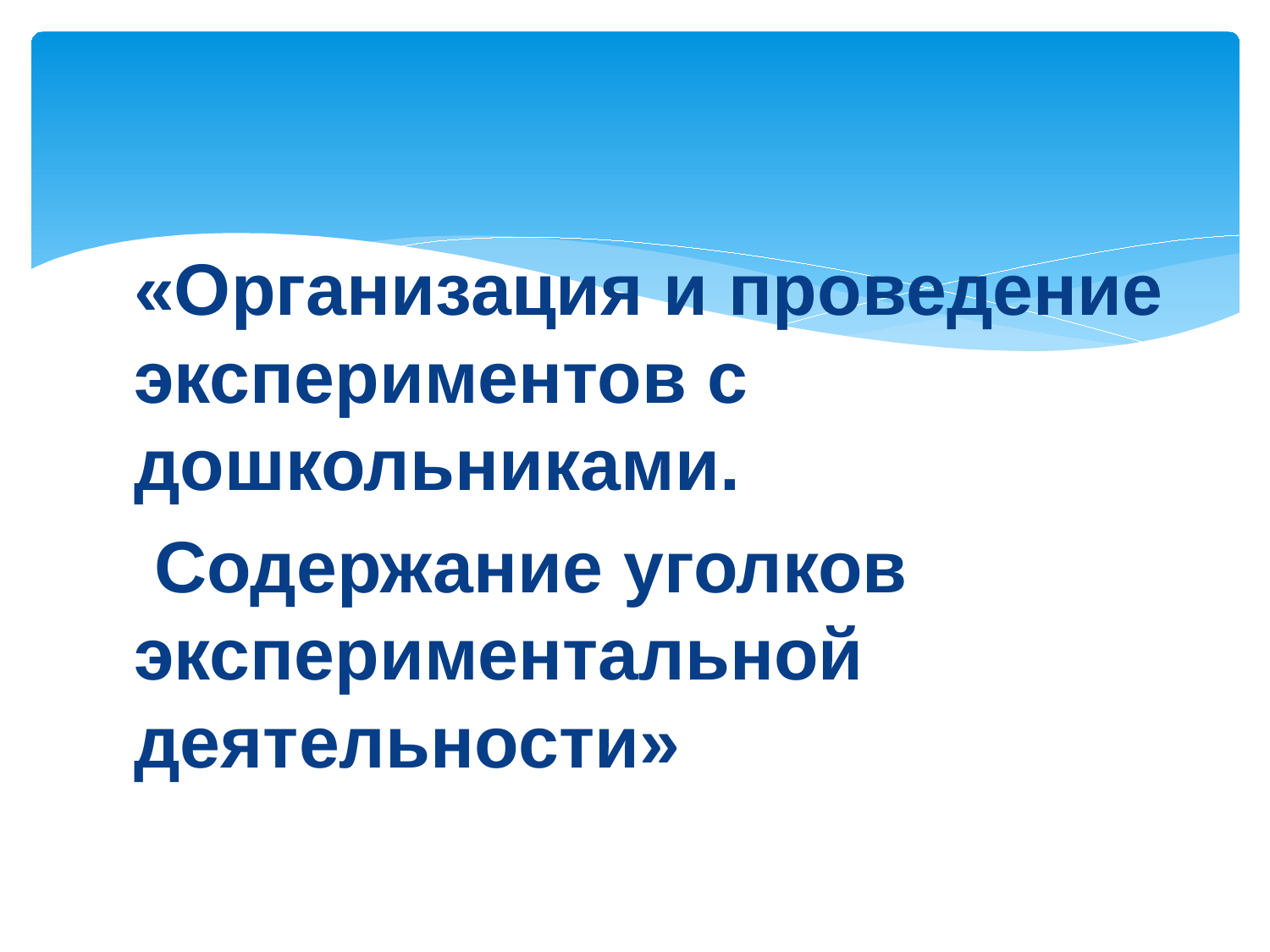

#
«Организация и проведение экспериментов с дошкольниками.
 Содержание уголков экспериментальной деятельности»